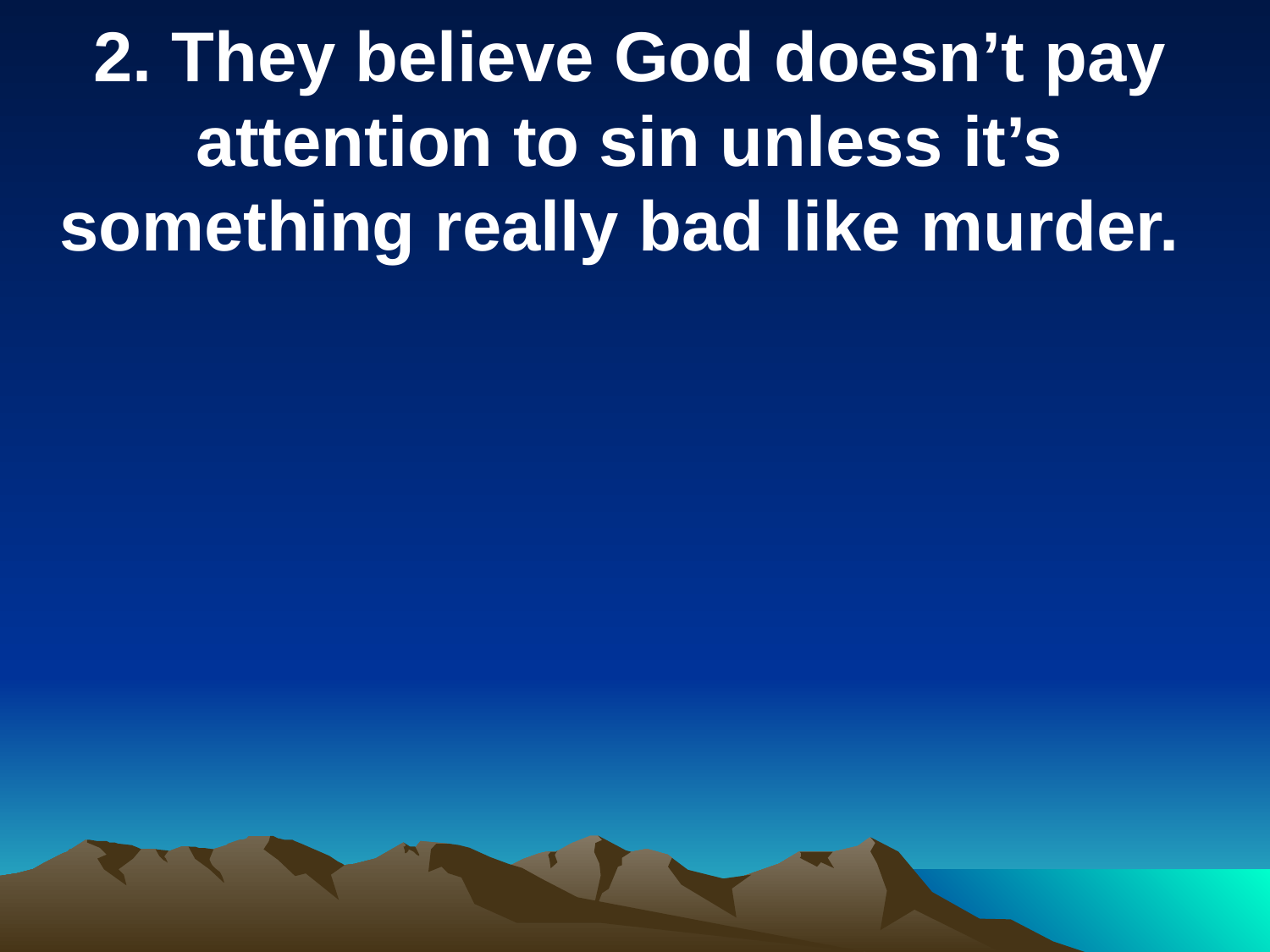

2. They believe God doesn’t pay attention to sin unless it’s something really bad like murder.